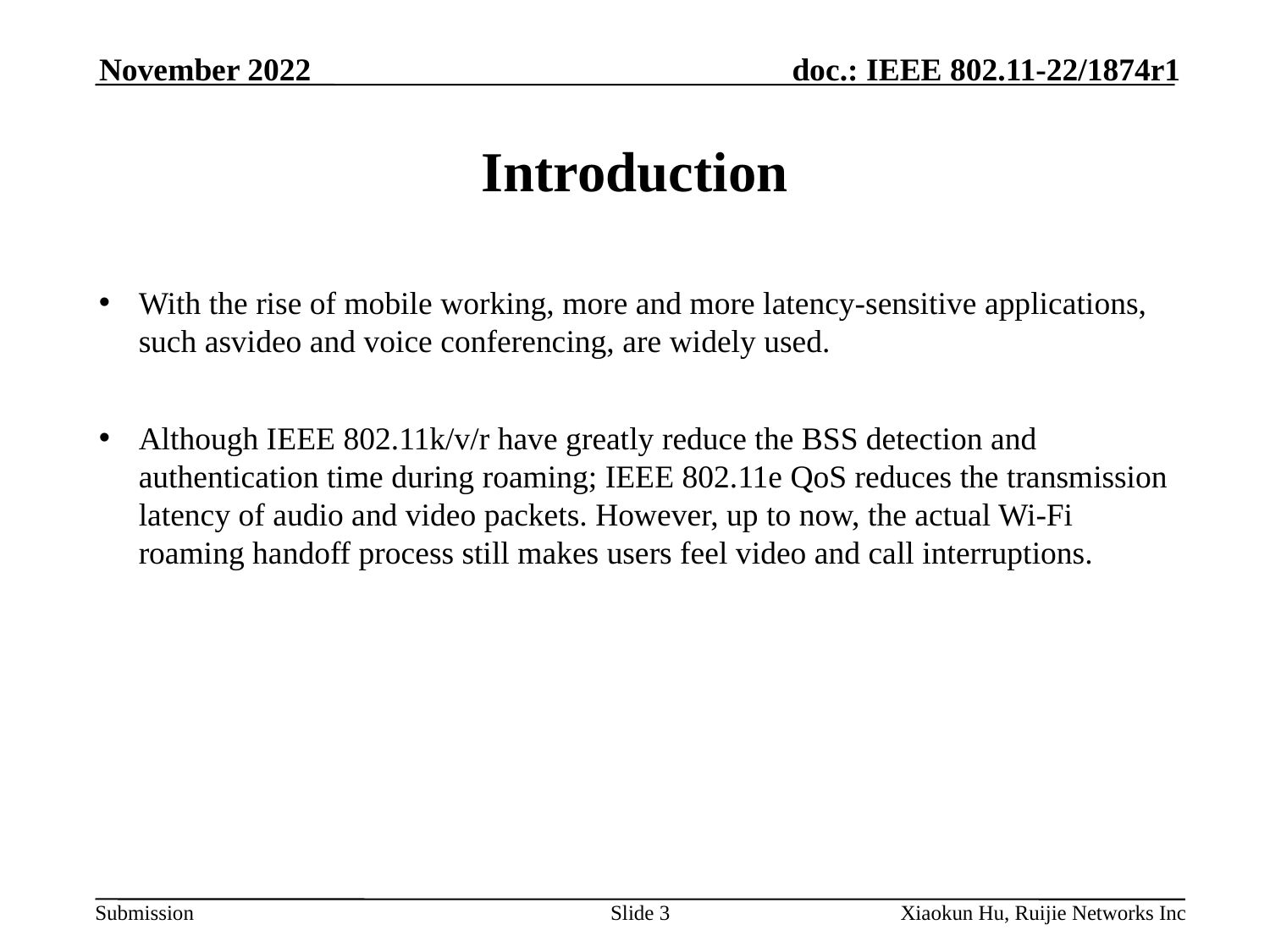

November 2022
# Introduction
With the rise of mobile working, more and more latency-sensitive applications, such asvideo and voice conferencing, are widely used.

Although IEEE 802.11k/v/r have greatly reduce the BSS detection and authentication time during roaming; IEEE 802.11e QoS reduces the transmission latency of audio and video packets. However, up to now, the actual Wi-Fi roaming handoff process still makes users feel video and call interruptions.

Slide 3
Xiaokun Hu, Ruijie Networks Inc